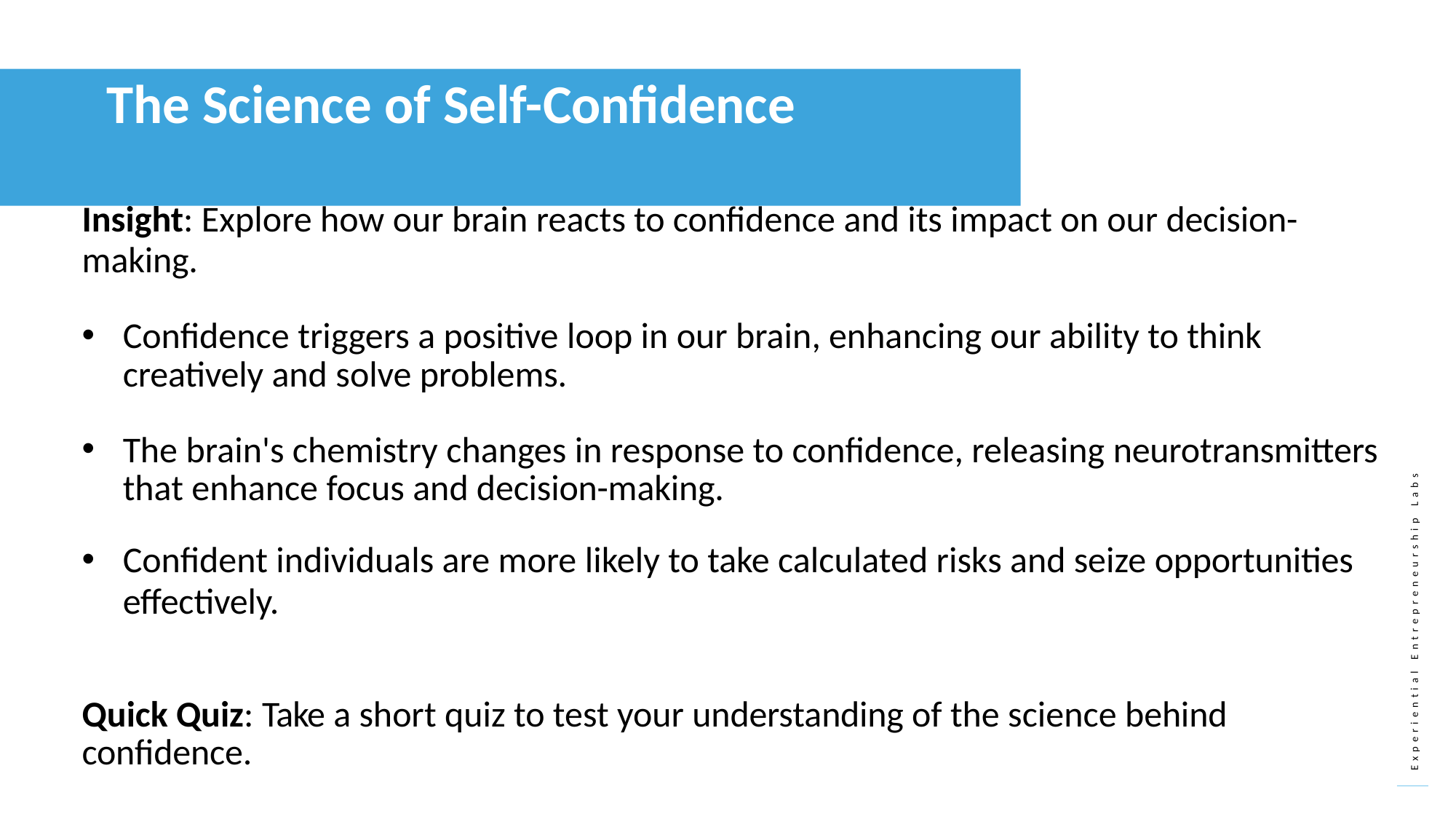

# The Science of Self-Confidence
Insight: Explore how our brain reacts to confidence and its impact on our decision-
making.
Confidence triggers a positive loop in our brain, enhancing our ability to think creatively and solve problems.
The brain's chemistry changes in response to confidence, releasing neurotransmitters that enhance focus and decision-making.
Confident individuals are more likely to take calculated risks and seize opportunities
effectively.

Quick Quiz: Take a short quiz to test your understanding of the science behind confidence.
E x p e r i e n t i a l  E n t r e p r e n e u r s h i p  L a b s